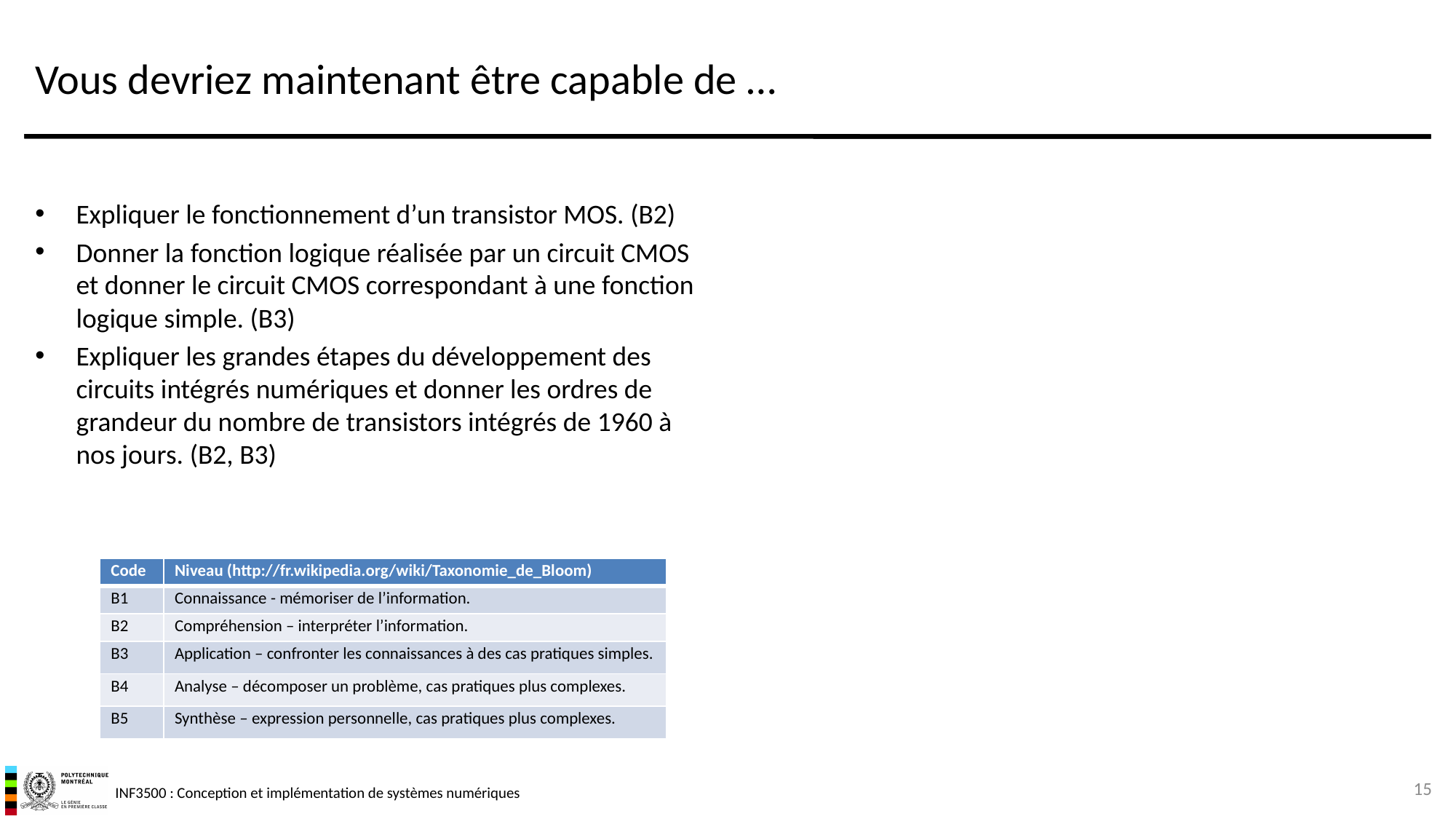

# Vous devriez maintenant être capable de …
Expliquer le fonctionnement d’un transistor MOS. (B2)
Donner la fonction logique réalisée par un circuit CMOS et donner le circuit CMOS correspondant à une fonction logique simple. (B3)
Expliquer les grandes étapes du développement des circuits intégrés numériques et donner les ordres de grandeur du nombre de transistors intégrés de 1960 à nos jours. (B2, B3)

| Code | Niveau (http://fr.wikipedia.org/wiki/Taxonomie\_de\_Bloom) |
| --- | --- |
| B1 | Connaissance - mémoriser de l’information. |
| B2 | Compréhension – interpréter l’information. |
| B3 | Application – confronter les connaissances à des cas pratiques simples. |
| B4 | Analyse – décomposer un problème, cas pratiques plus complexes. |
| B5 | Synthèse – expression personnelle, cas pratiques plus complexes. |
15